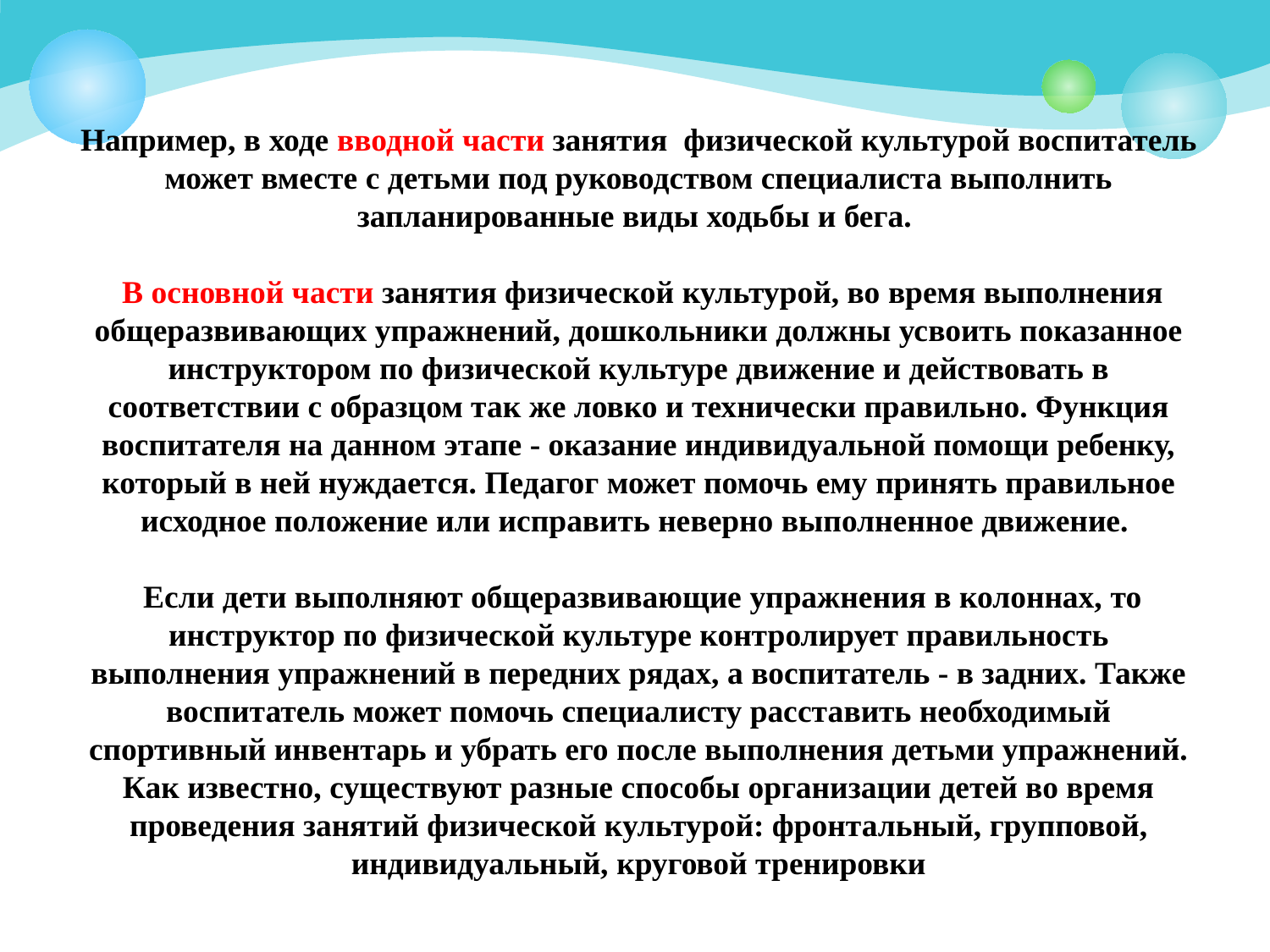

# Например, в ходе вводной части занятия  физической культурой воспитатель может вместе с детьми под руководством специалиста выполнить запланированные виды ходьбы и бега.  В основной части занятия физической культурой, во время выполнения общеразвивающих упражнений, дошкольники должны усвоить показанное инструктором по физической культуре движение и действовать в соответствии с образцом так же ловко и технически правильно. Функция воспитателя на данном этапе - оказание индивидуальной помощи ребенку, который в ней нуждается. Педагог может помочь ему принять правильное исходное положение или исправить неверно выполненное движение. Если дети выполняют общеразвивающие упражнения в колоннах, то инструктор по физической культуре контролирует правильность выполнения упражнений в передних рядах, а воспитатель - в задних. Также воспитатель может помочь специалисту расставить необходимый спортивный инвентарь и убрать его после выполнения детьми упражнений. Как известно, существуют разные способы организации детей во время проведения занятий физической культурой: фронтальный, групповой, индивидуальный, круговой тренировки